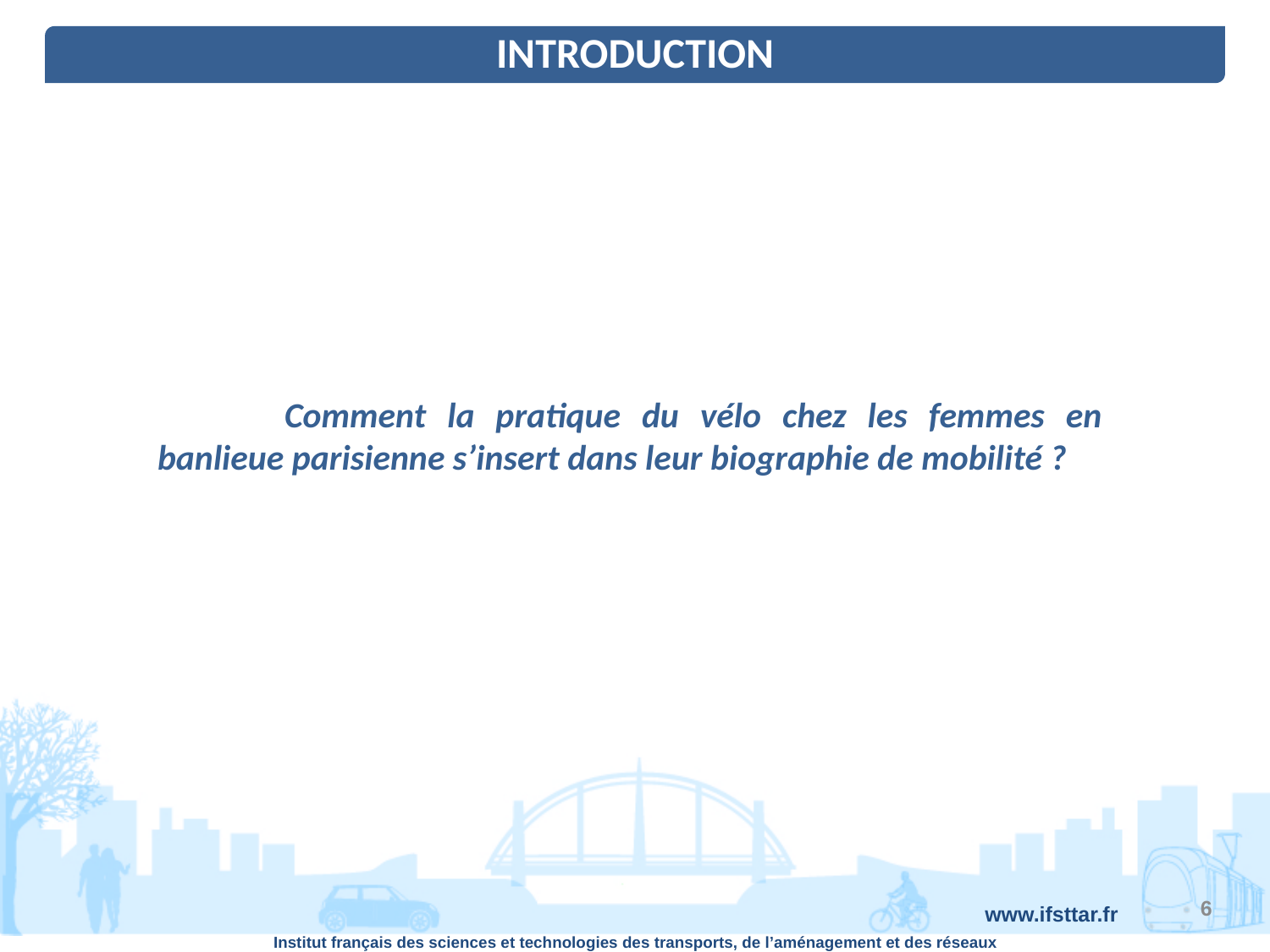

INTRODUCTION

	Comment la pratique du vélo chez les femmes en banlieue parisienne s’insert dans leur biographie de mobilité ?
6